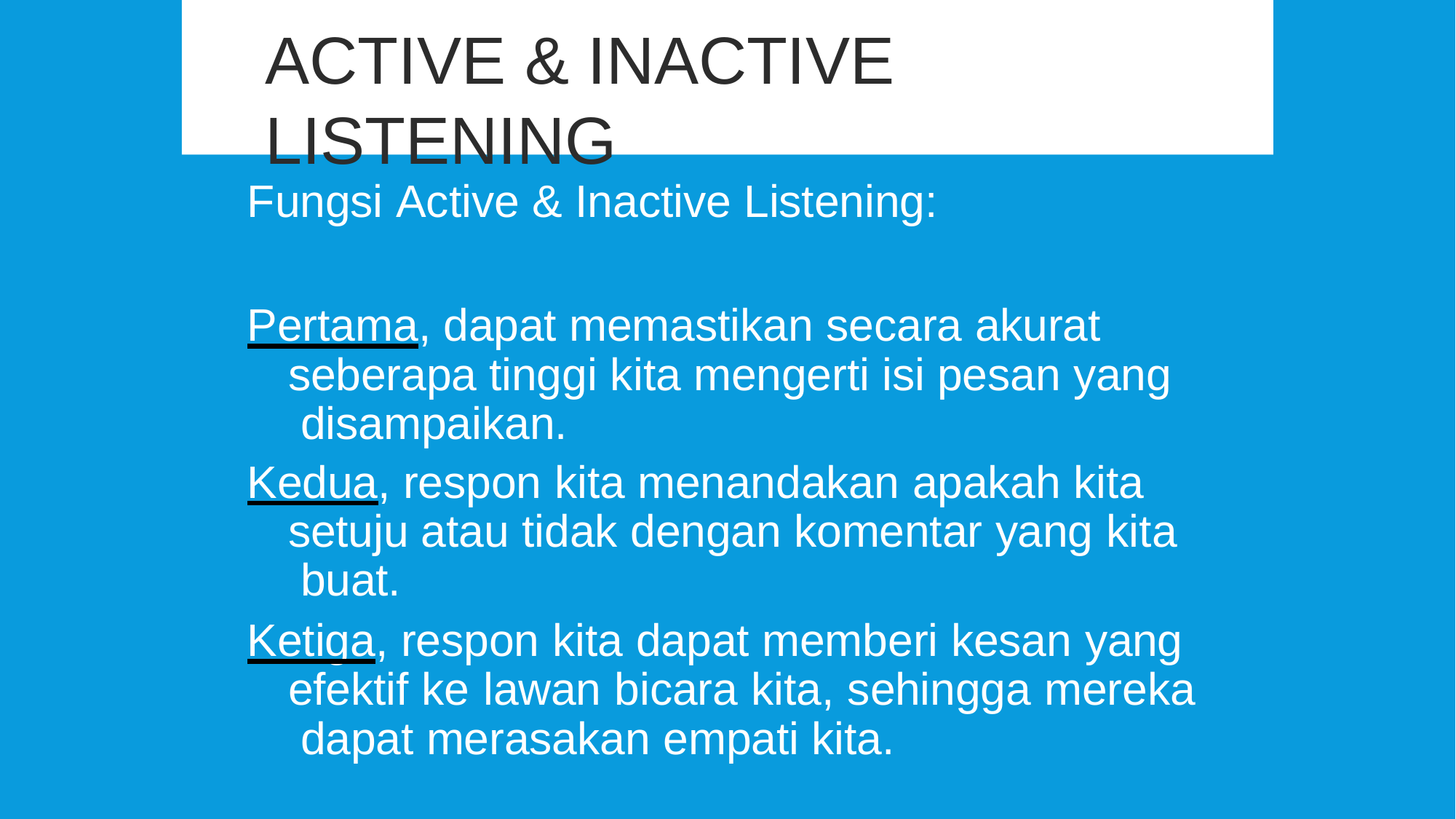

# Active & Inactive Listening
Fungsi Active & Inactive Listening:

Pertama, dapat memastikan secara akurat  seberapa tinggi kita mengerti isi pesan yang  disampaikan.
Kedua, respon kita menandakan apakah kita  setuju atau tidak dengan komentar yang kita  buat.
Ketiga, respon kita dapat memberi kesan yang  efektif ke lawan bicara kita, sehingga mereka  dapat merasakan empati kita.